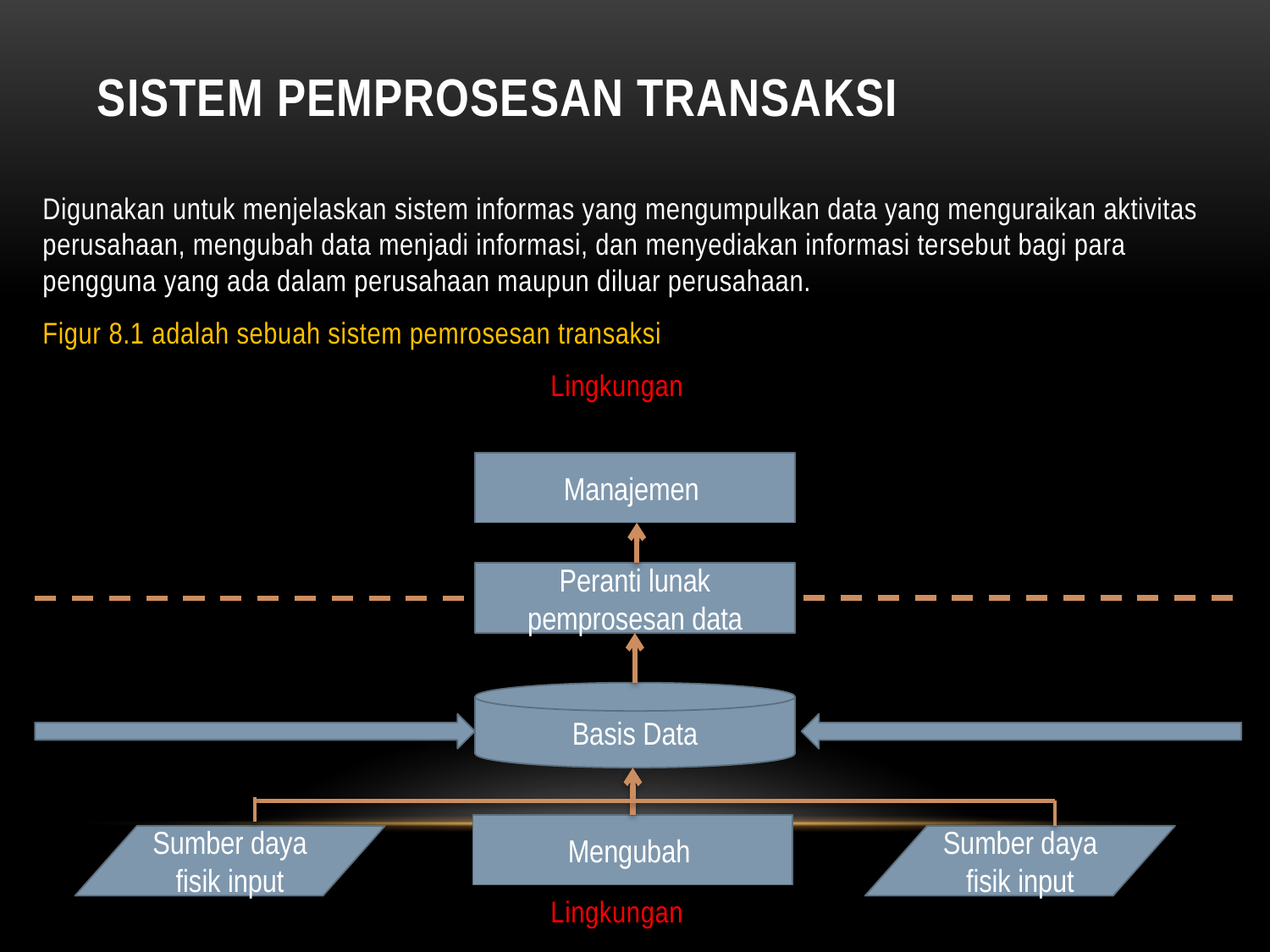

# SISTEM PEMPROSESAN TRANSAKSI
Digunakan untuk menjelaskan sistem informas yang mengumpulkan data yang menguraikan aktivitas perusahaan, mengubah data menjadi informasi, dan menyediakan informasi tersebut bagi para pengguna yang ada dalam perusahaan maupun diluar perusahaan.
Figur 8.1 adalah sebuah sistem pemrosesan transaksi
				Lingkungan

				Lingkungan
Manajemen
Peranti lunak pemprosesan data
Basis Data

Mengubah
Sumber daya fisik input
Sumber daya fisik input